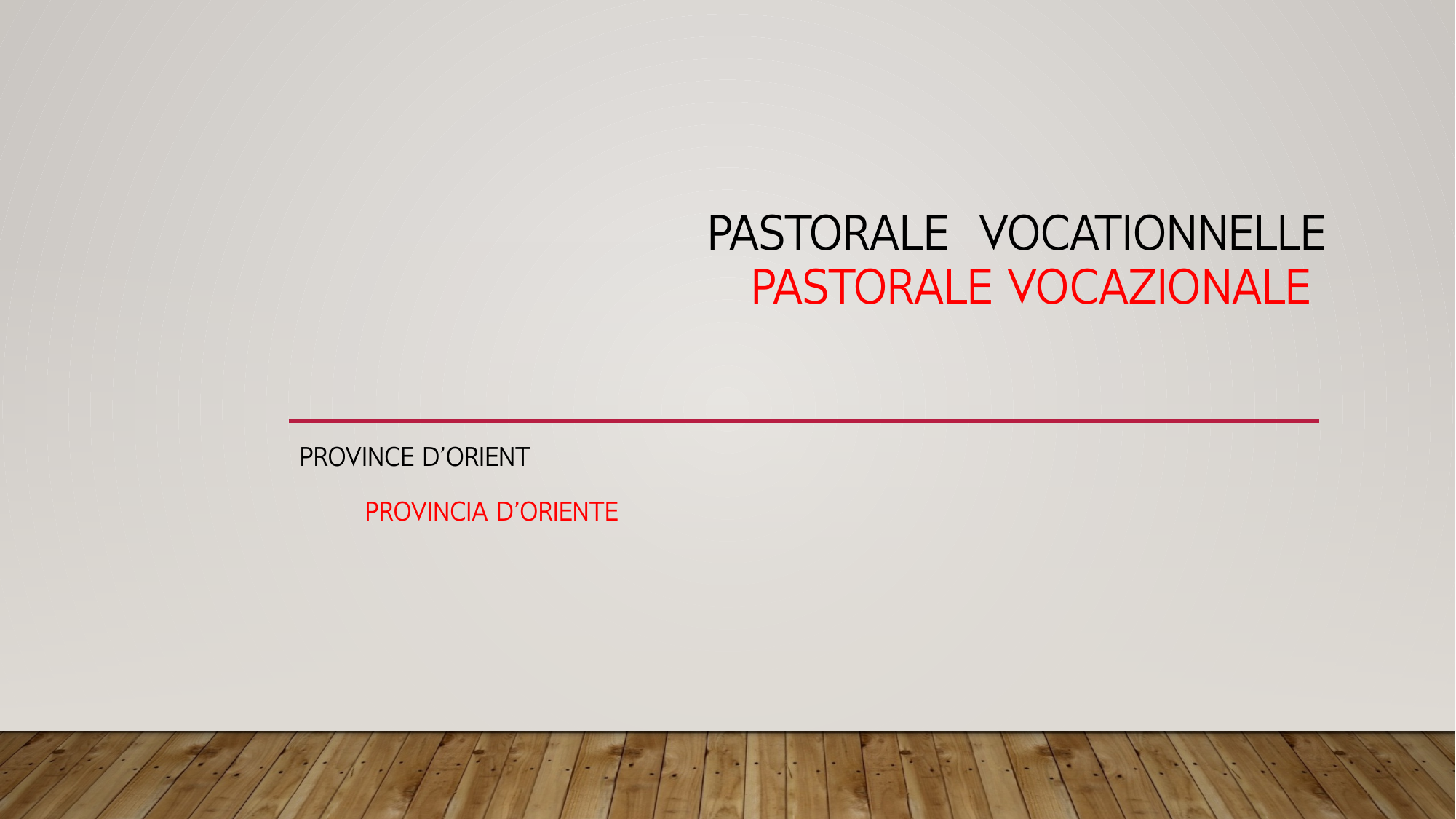

# Pastorale  vocationnelle pastorale vocazionale
Province d’orient
        Provincia d’oriente